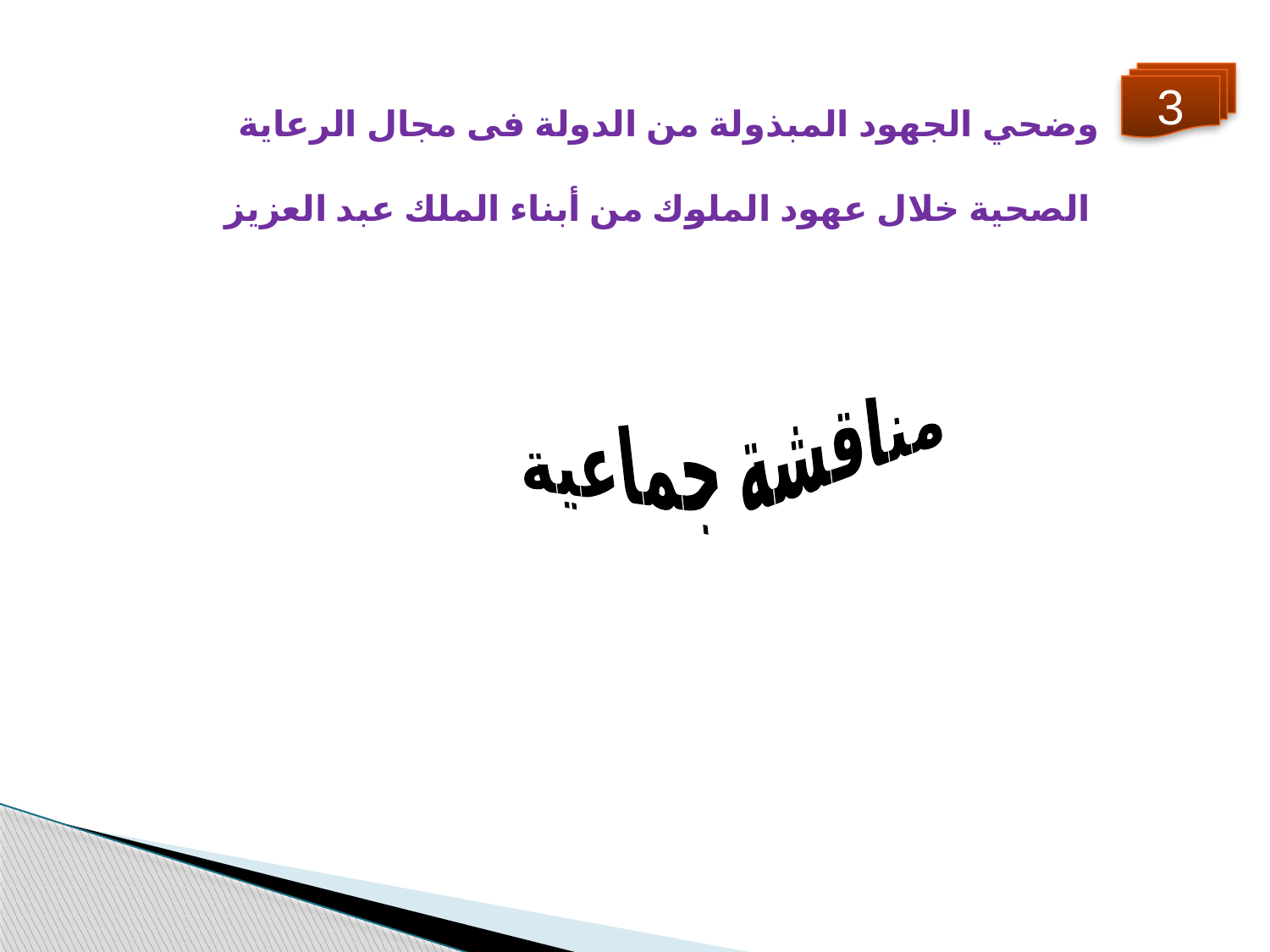

وضحي الجهود المبذولة من الدولة فى مجال الرعاية الصحية خلال عهود الملوك من أبناء الملك عبد العزيز
3
مناقشة جماعية